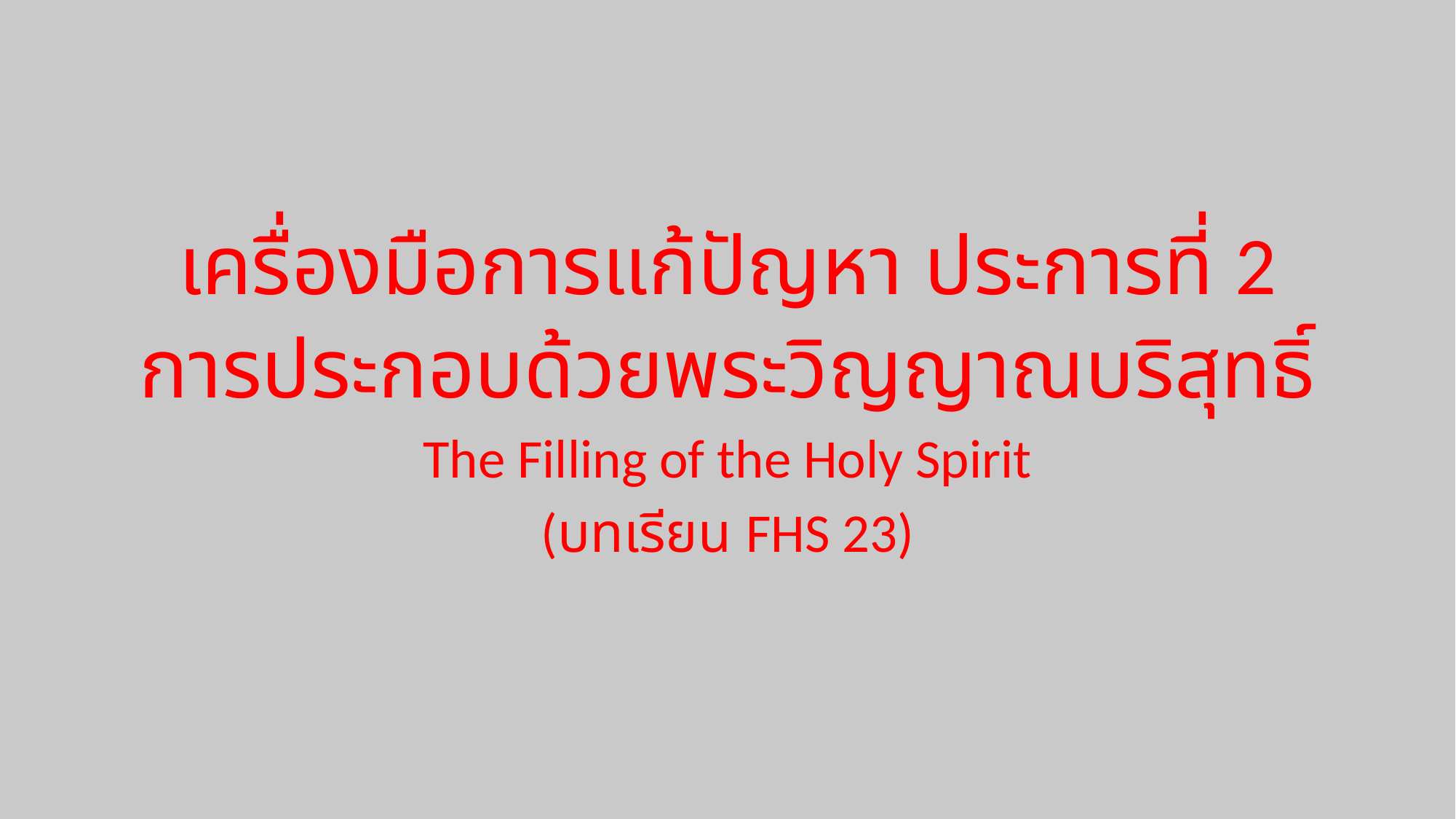

เครื่องมือการแก้ปัญหา ประการที่ 2
การประกอบด้วยพระวิญญาณบริสุทธิ์
The Filling of the Holy Spirit
(บทเรียน FHS 23)